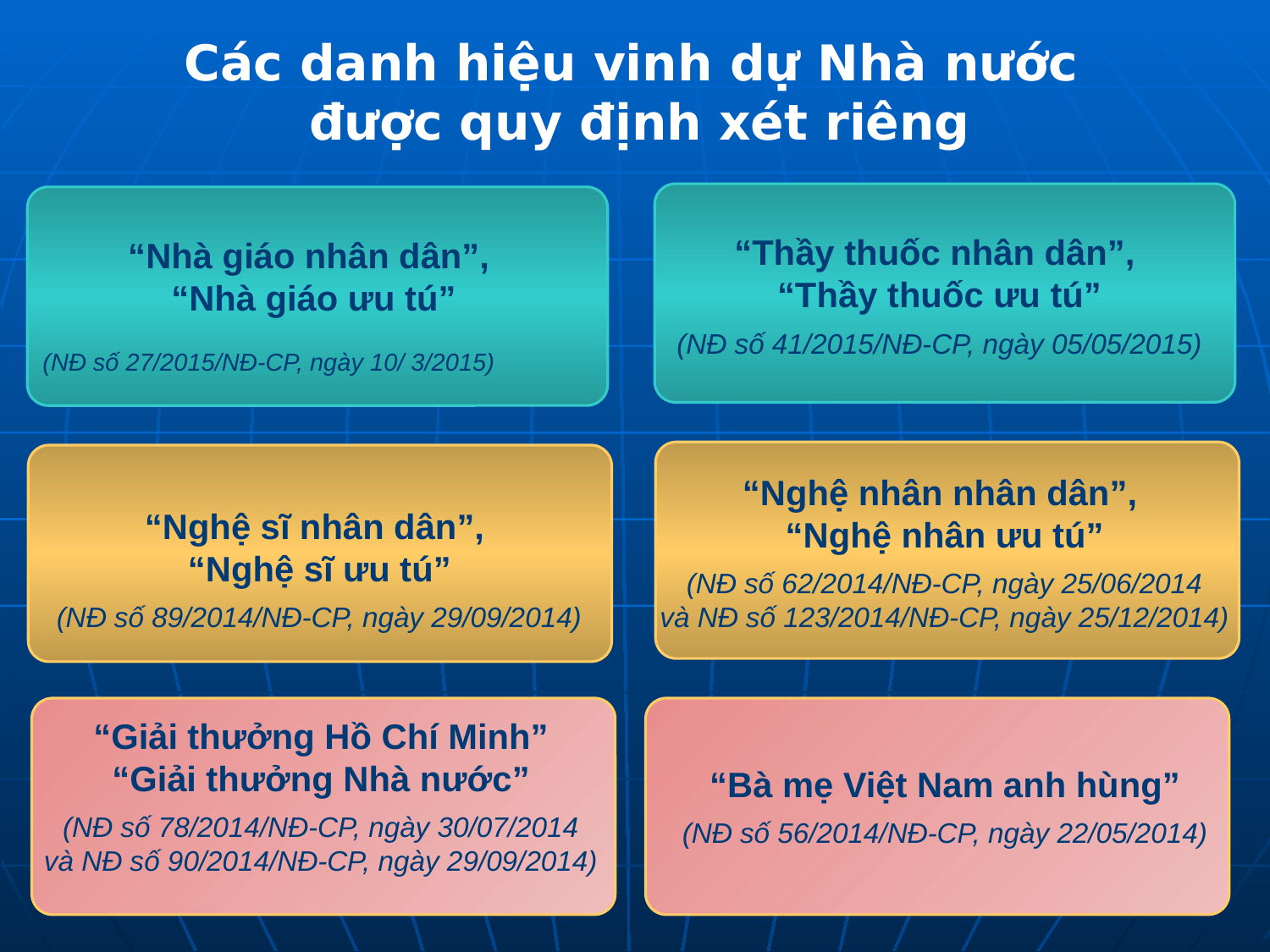

Các danh hiệu vinh dự Nhà nước
được quy định xét riêng

“Thầy thuốc nhân dân”,
“Thầy thuốc ưu tú”
(NĐ số 41/2015/NĐ-CP, ngày 05/05/2015)
“Nhà giáo nhân dân”,
“Nhà giáo ưu tú”
(NĐ số 27/2015/NĐ-CP, ngày 10/ 3/2015)

“Nghệ nhân nhân dân”,
“Nghệ nhân ưu tú”
(NĐ số 62/2014/NĐ-CP, ngày 25/06/2014
và NĐ số 123/2014/NĐ-CP, ngày 25/12/2014)

“Nghệ sĩ nhân dân”,
“Nghệ sĩ ưu tú”
(NĐ số 89/2014/NĐ-CP, ngày 29/09/2014)

“Giải thưởng Hồ Chí Minh”
“Giải thưởng Nhà nước”
(NĐ số 78/2014/NĐ-CP, ngày 30/07/2014
và NĐ số 90/2014/NĐ-CP, ngày 29/09/2014)
“Bà mẹ Việt Nam anh hùng”
(NĐ số 56/2014/NĐ-CP, ngày 22/05/2014)